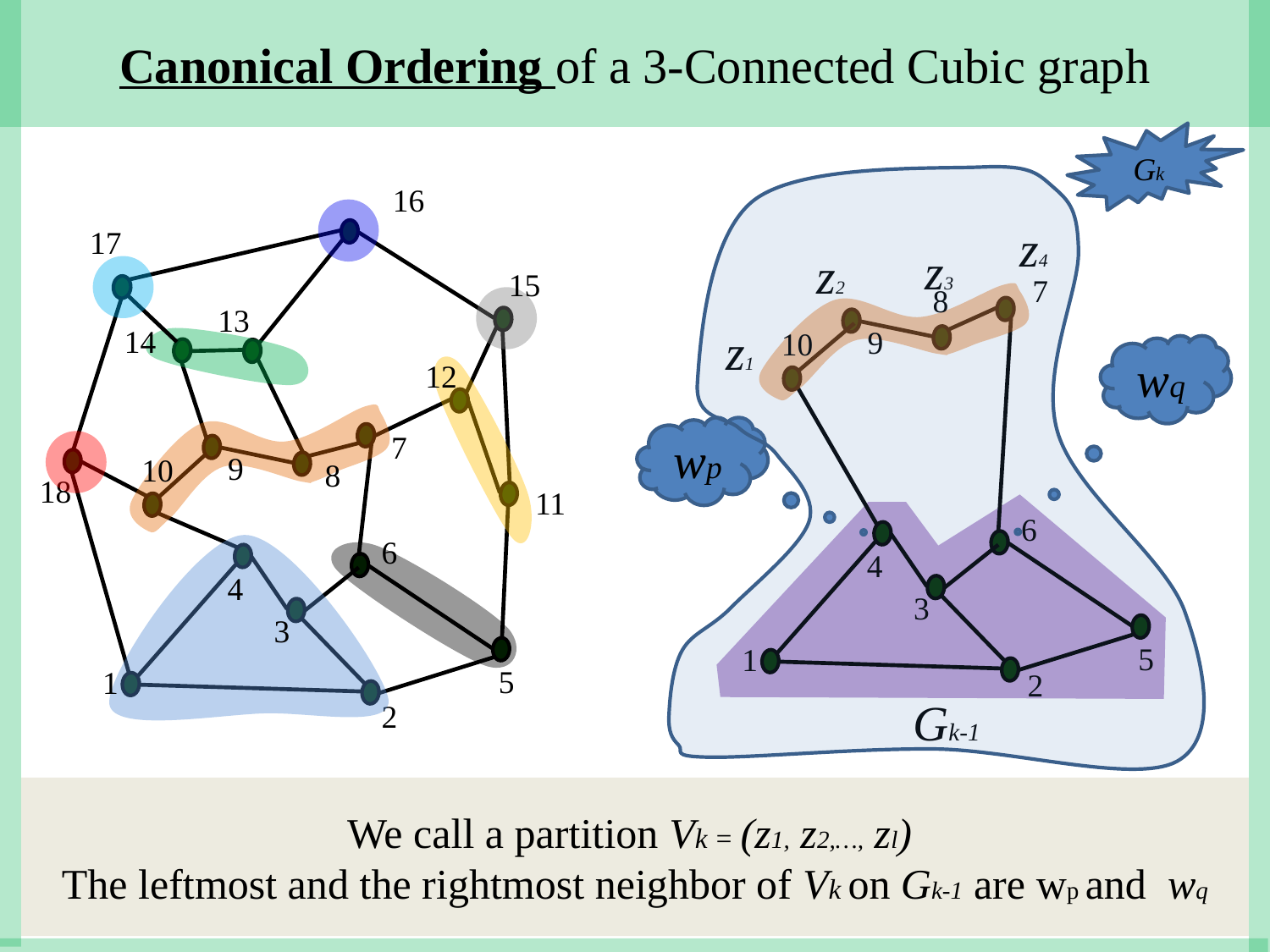

Canonical Ordering of a 3-Connected Cubic graph
Gk

16

17
z4

z3
z2
15

7
8

13

14

9
10
z1

wq

12

7
wp

9
8
10

18

11

6
6

4

4
3

3

5
1

5
1

2

2
Gk-1
We call a partition Vk = (z1, z2,…, zl)
The leftmost and the rightmost neighbor of Vk on Gk-1 are wp and  wq